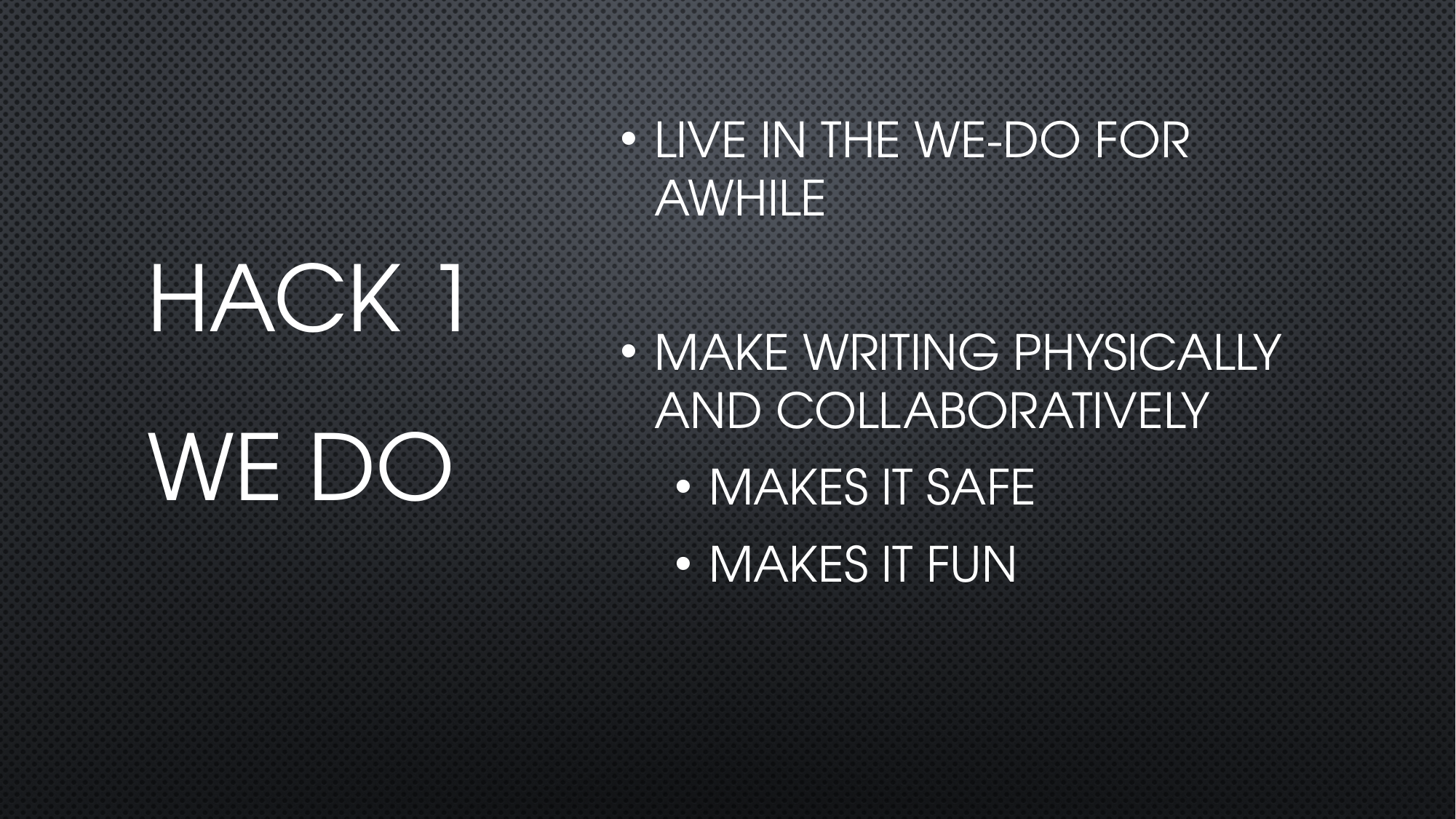

Live in the We-Do for awhile

Make writing physically and collaboratively
Makes it safe
Makes it Fun

# Hack 1
WE DO